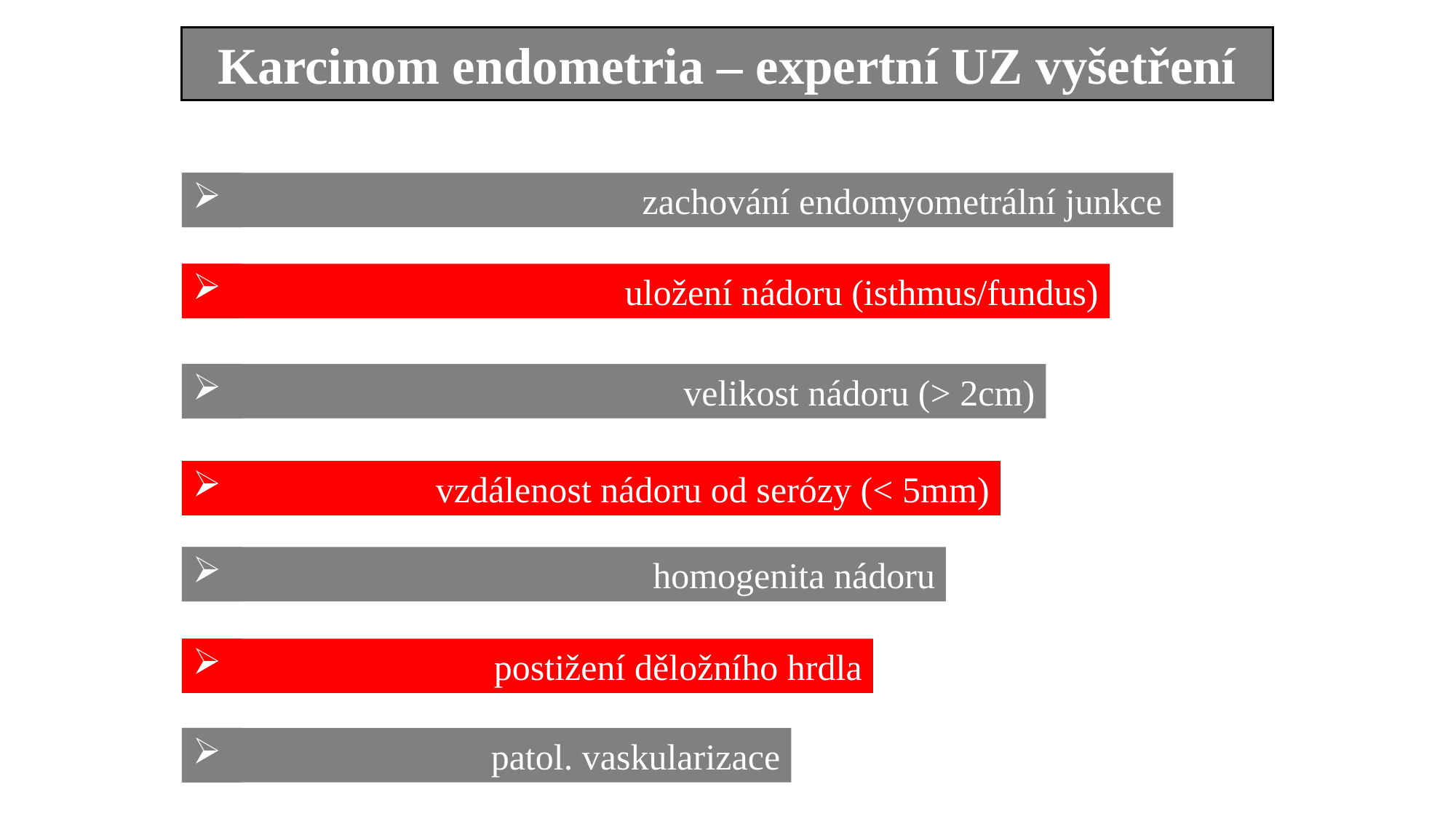

Karcinom endometria – expertní UZ vyšetření
zachování endomyometrální junkce

uložení nádoru (isthmus/fundus)

velikost nádoru (> 2cm)

vzdálenost nádoru od serózy (< 5mm)

homogenita nádoru

postižení děložního hrdla

patol. vaskularizace